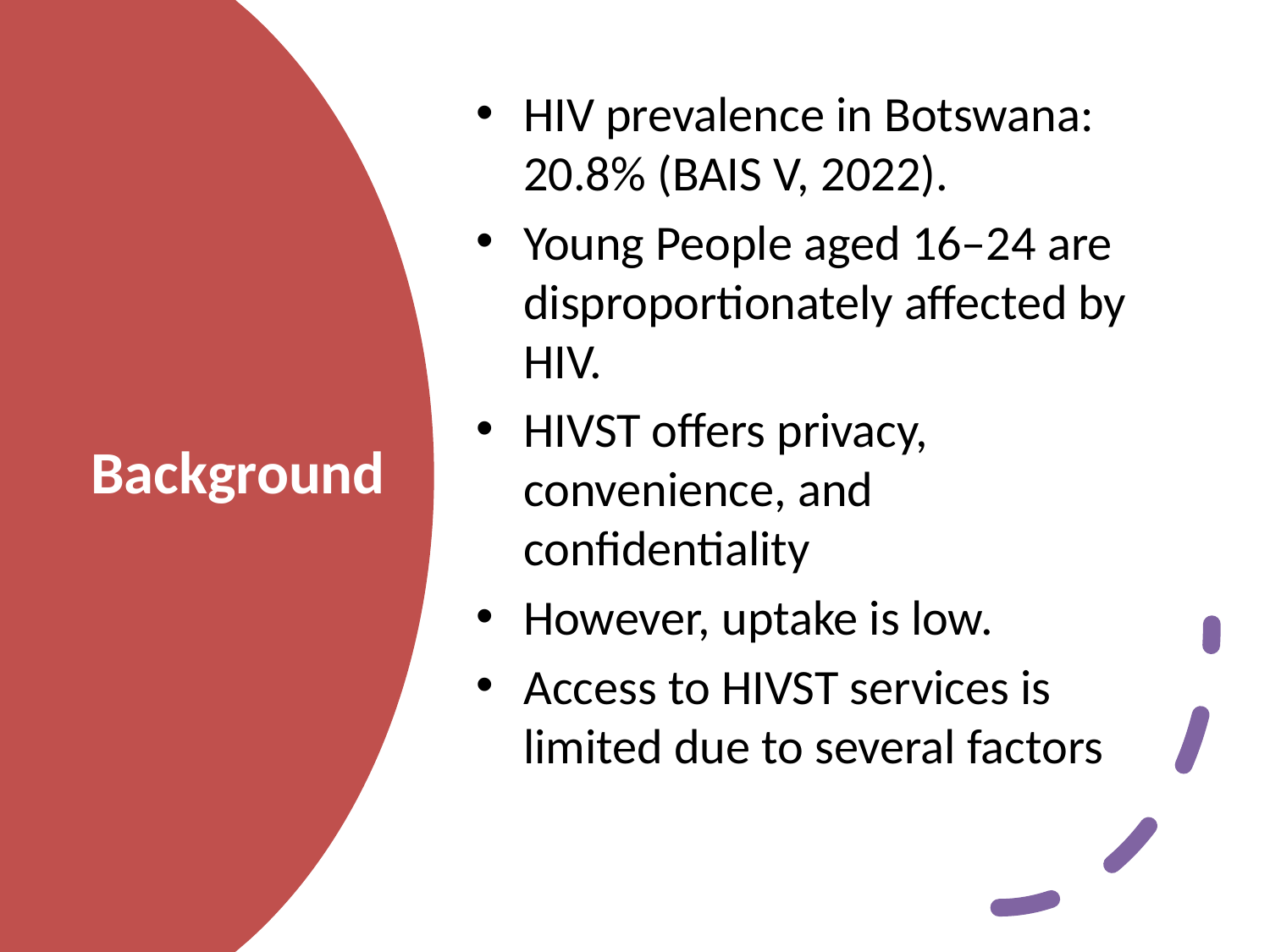

HIV prevalence in Botswana: 20.8% (BAIS V, 2022).
Young People aged 16–24 are disproportionately affected by HIV.
HIVST offers privacy, convenience, and confidentiality
However, uptake is low.
Access to HIVST services is limited due to several factors
# Background